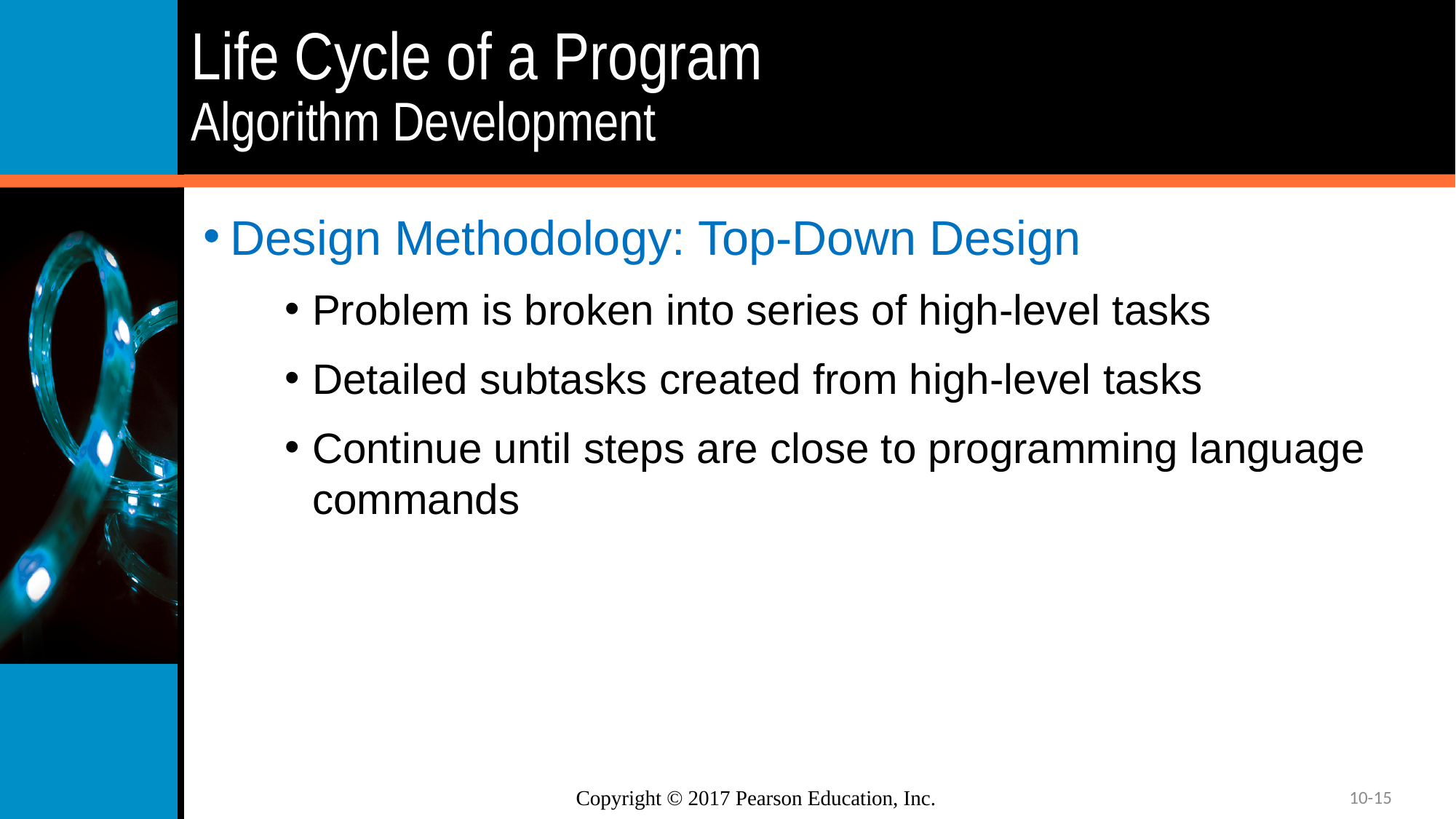

# Life Cycle of a Program Algorithm Development
Design Methodology: Top-Down Design
Problem is broken into series of high-level tasks
Detailed subtasks created from high-level tasks
Continue until steps are close to programming language commands
10-15
Copyright © 2017 Pearson Education, Inc.